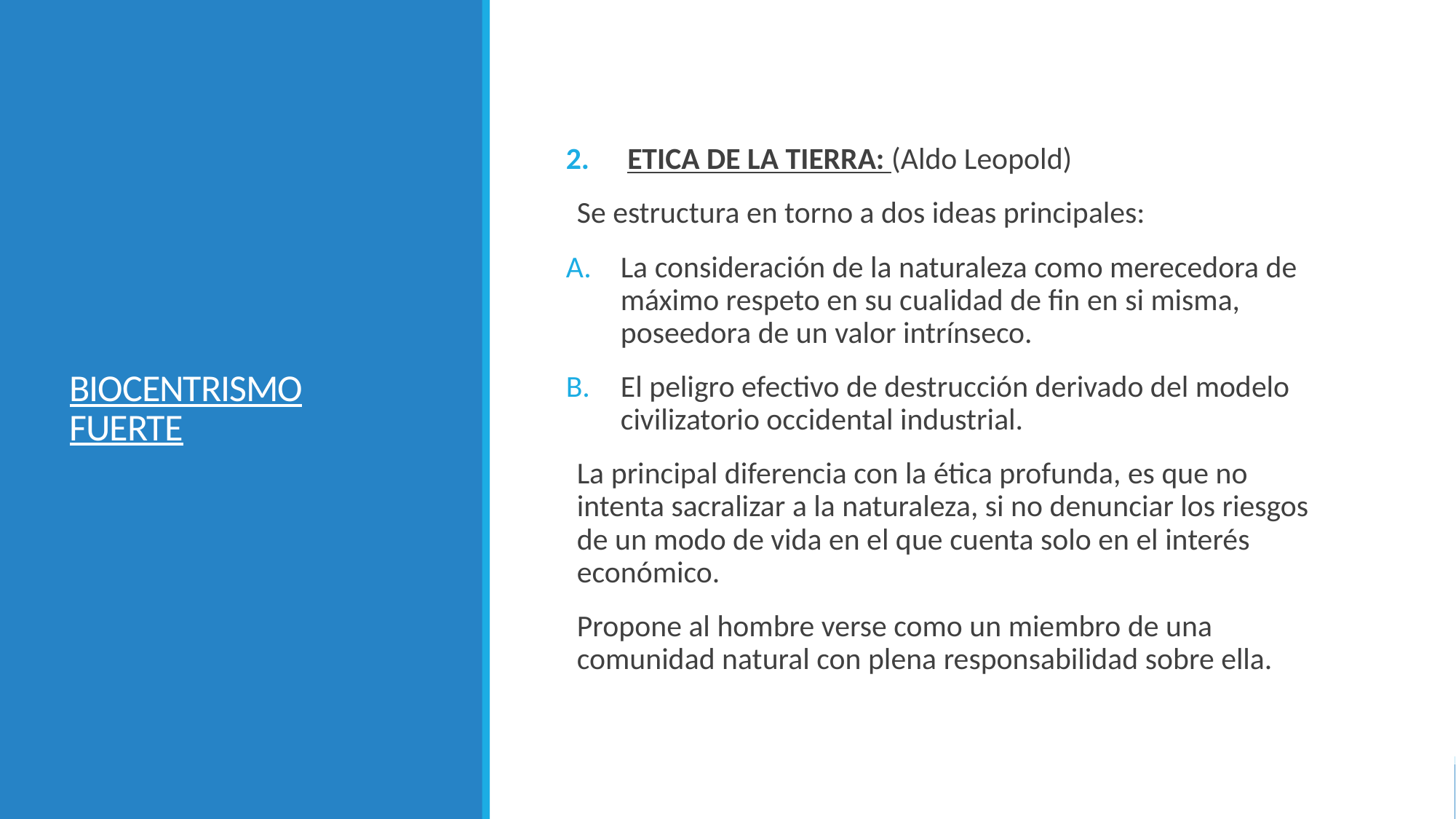

# BIOCENTRISMO FUERTE
ETICA DE LA TIERRA: (Aldo Leopold)
Se estructura en torno a dos ideas principales:
La consideración de la naturaleza como merecedora de máximo respeto en su cualidad de fin en si misma, poseedora de un valor intrínseco.
El peligro efectivo de destrucción derivado del modelo civilizatorio occidental industrial.
La principal diferencia con la ética profunda, es que no intenta sacralizar a la naturaleza, si no denunciar los riesgos de un modo de vida en el que cuenta solo en el interés  económico.
Propone al hombre verse como un miembro de una comunidad natural con plena responsabilidad sobre ella.